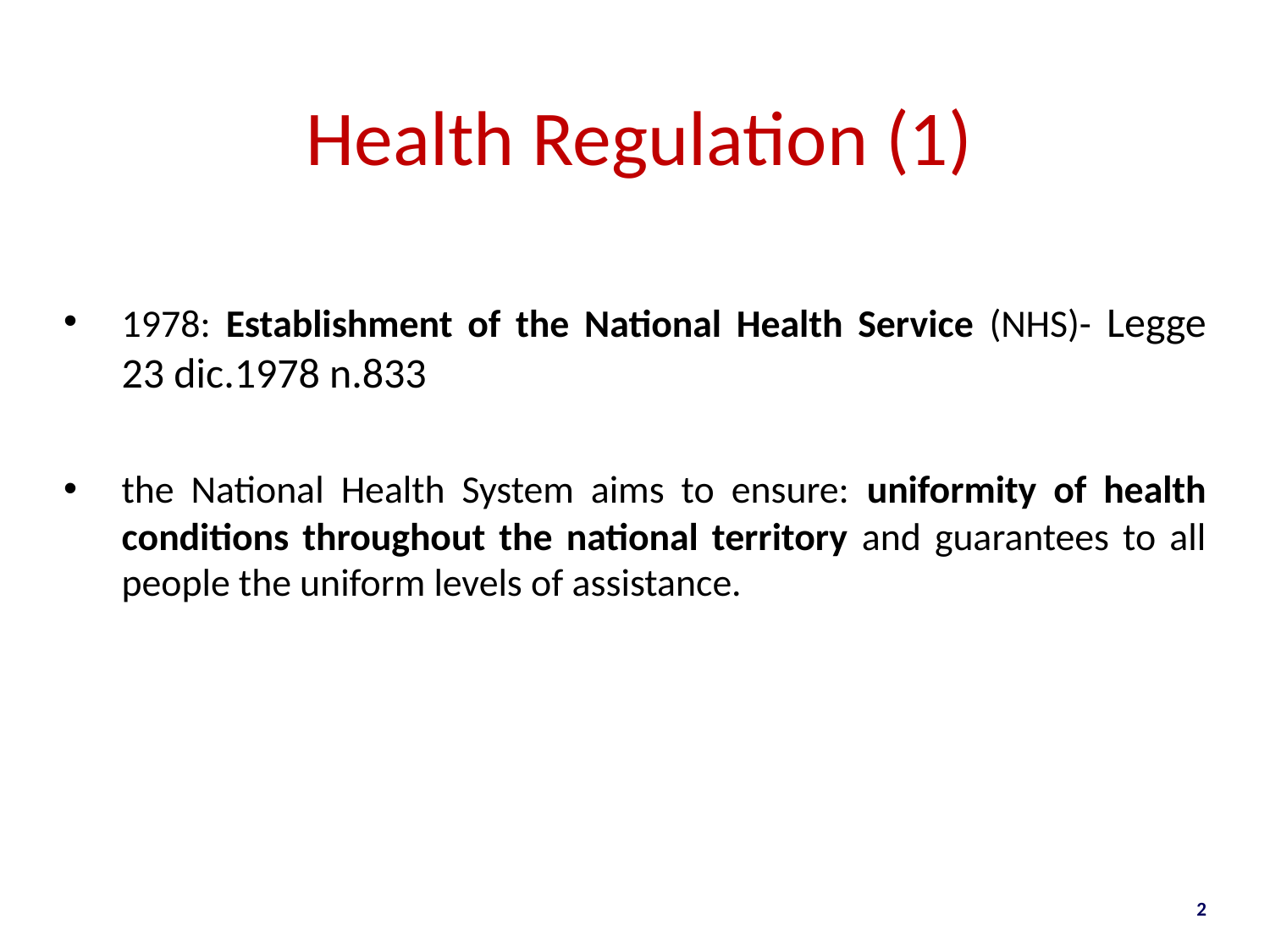

# Health Regulation (1)
1978: Establishment of the National Health Service (NHS)- Legge 23 dic.1978 n.833

the National Health System aims to ensure: uniformity of health conditions throughout the national territory and guarantees to all people the uniform levels of assistance.
2